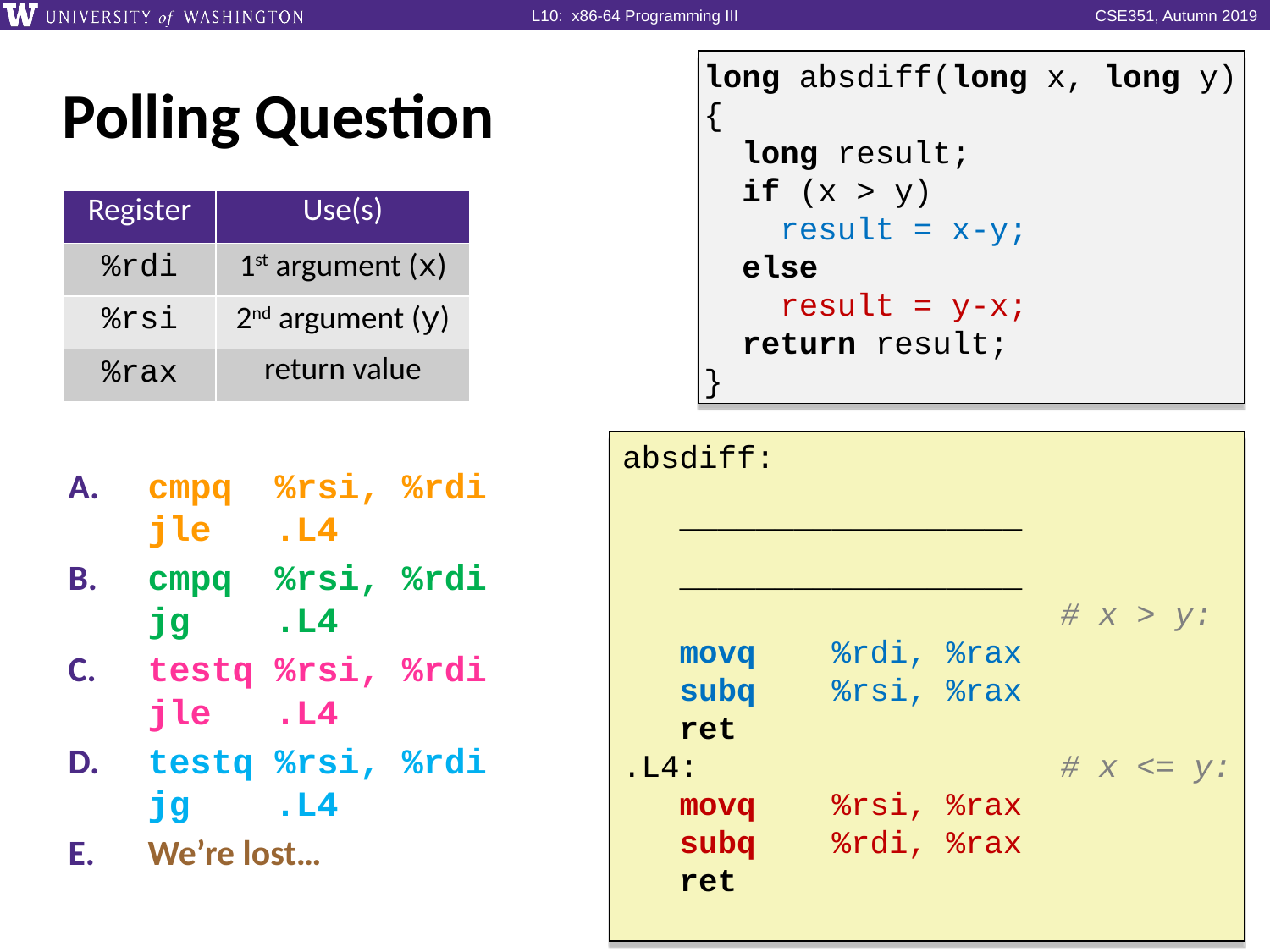

long absdiff(long x, long y)
{
  long result;
  if (x > y)
    result = x-y;
  else
    result = y-x;
  return result;
}
# Polling Question
| Register | Use(s) |
| --- | --- |
| %rdi | 1st argument (x) |
| %rsi | 2nd argument (y) |
| %rax | return value |
absdiff:
   __________________
   __________________
                       # x > y:
   movq    %rdi, %rax
   subq    %rsi, %rax
   ret
.L4:                   # x <= y:
   movq    %rsi, %rax
   subq    %rdi, %rax
   ret
 cmpq  %rsi, %rdi
 jle   .L4
 cmpq  %rsi, %rdi
 jg    .L4
 testq %rsi, %rdi
 jle   .L4
 testq %rsi, %rdi
 jg    .L4
 We’re lost…
8